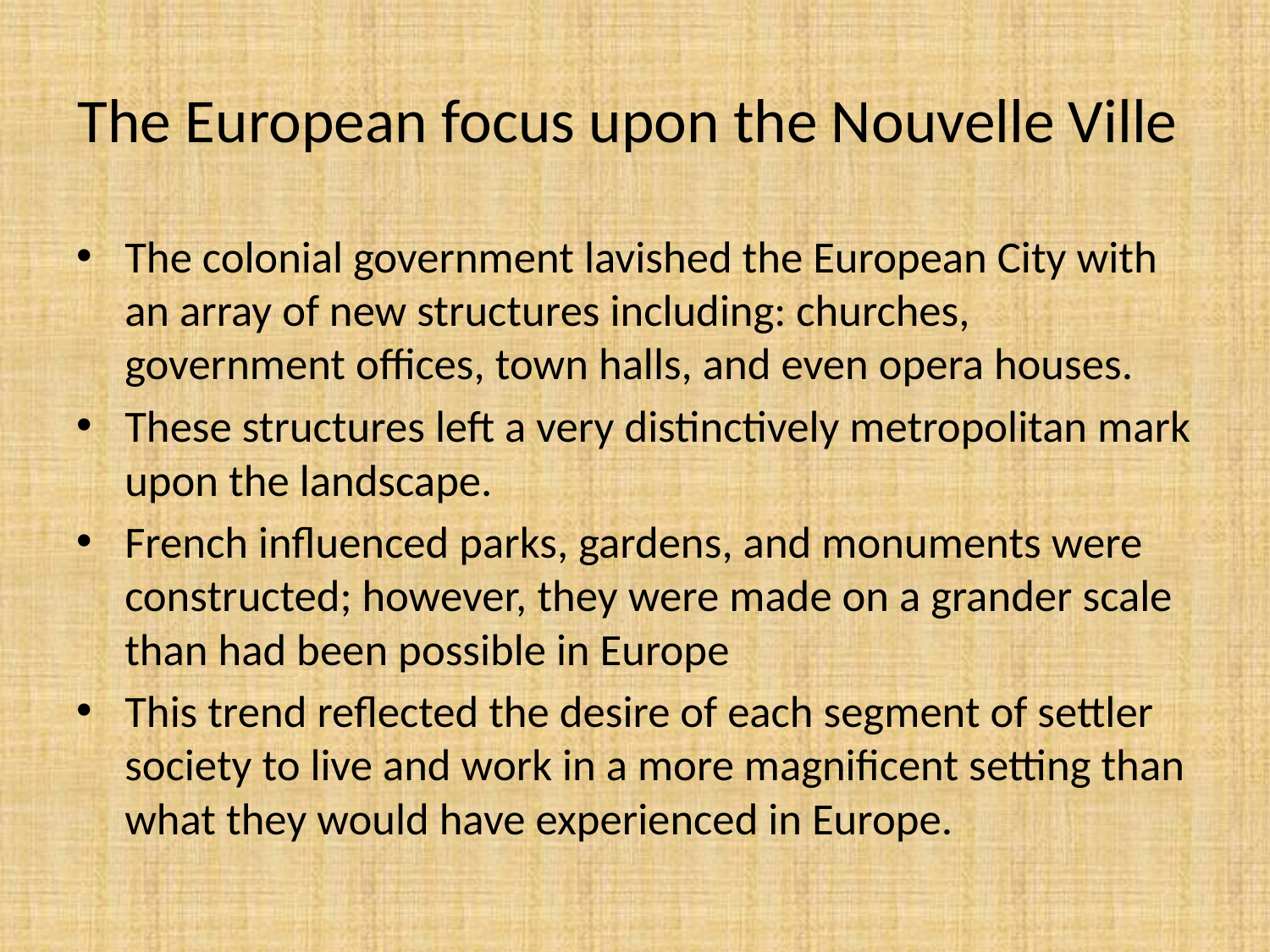

# The European focus upon the Nouvelle Ville
The colonial government lavished the European City with an array of new structures including: churches, government offices, town halls, and even opera houses.
These structures left a very distinctively metropolitan mark upon the landscape.
French influenced parks, gardens, and monuments were constructed; however, they were made on a grander scale than had been possible in Europe
This trend reflected the desire of each segment of settler society to live and work in a more magnificent setting than what they would have experienced in Europe.